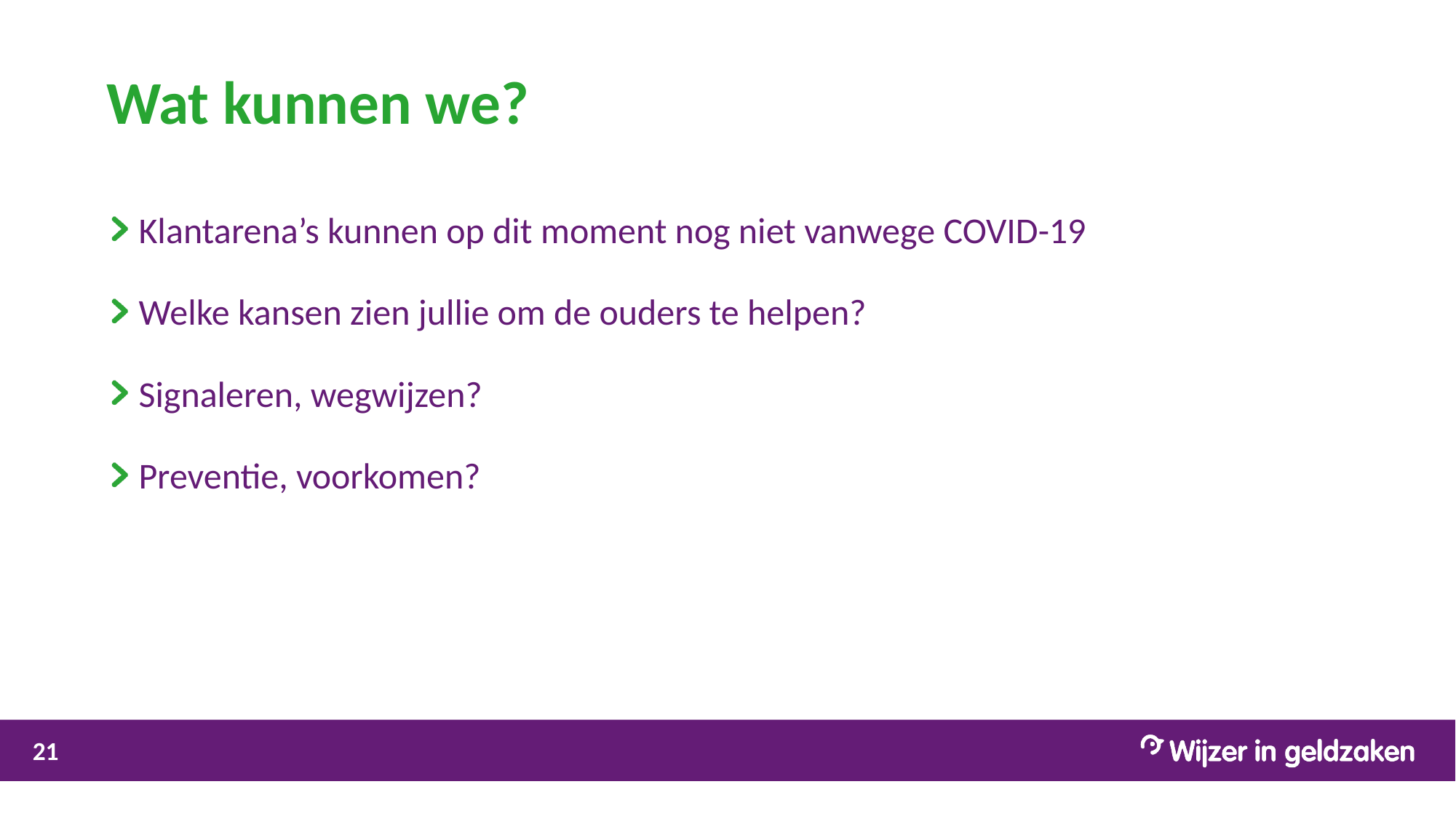

# Wat kunnen we?
Klantarena’s kunnen op dit moment nog niet vanwege COVID-19

Welke kansen zien jullie om de ouders te helpen?

Signaleren, wegwijzen?

Preventie, voorkomen?